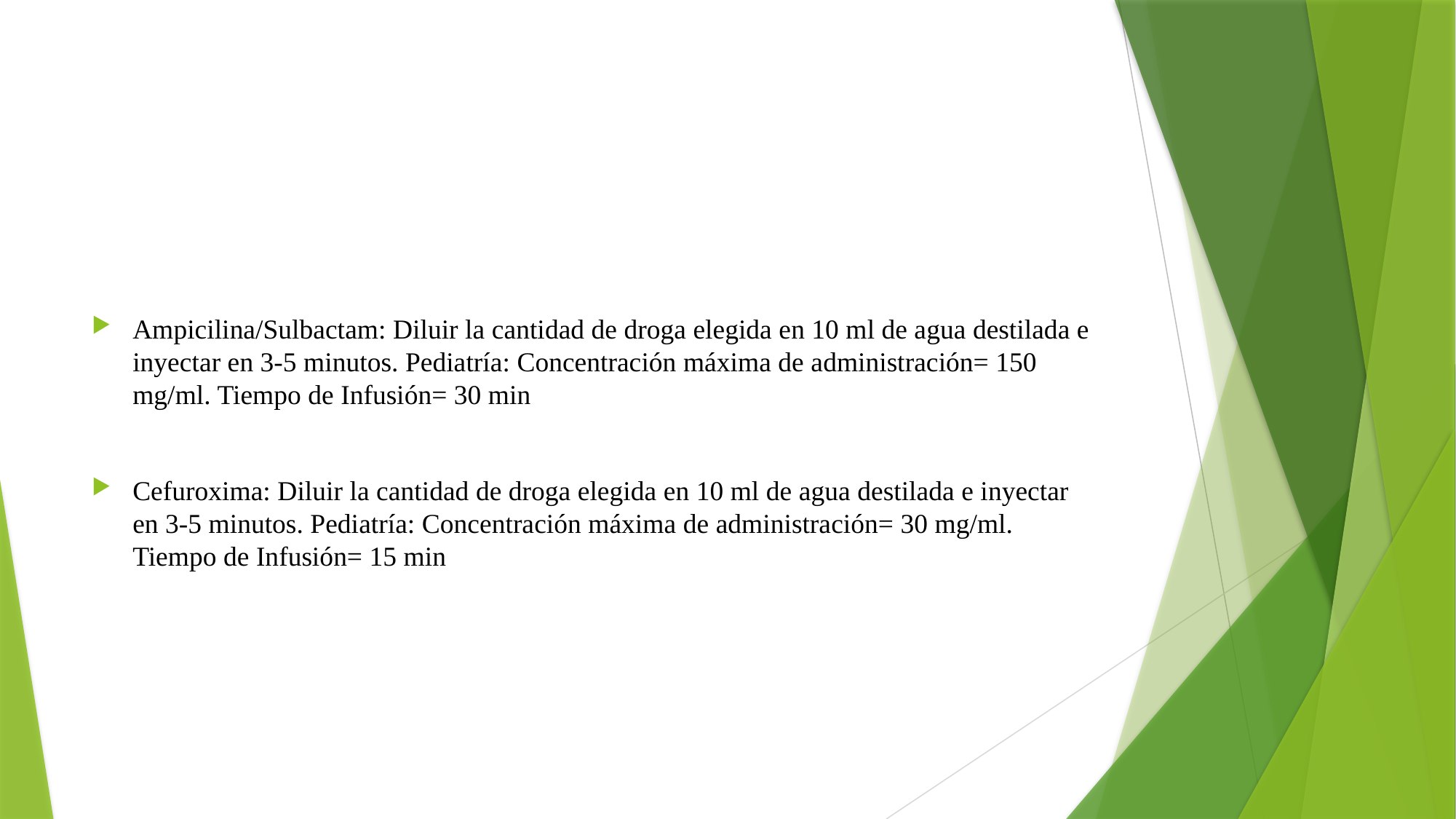

Ampicilina/Sulbactam: Diluir la cantidad de droga elegida en 10 ml de agua destilada e inyectar en 3-5 minutos. Pediatría: Concentración máxima de administración= 150 mg/ml. Tiempo de Infusión= 30 min

Cefuroxima: Diluir la cantidad de droga elegida en 10 ml de agua destilada e inyectar en 3-5 minutos. Pediatría: Concentración máxima de administración= 30 mg/ml. Tiempo de Infusión= 15 min